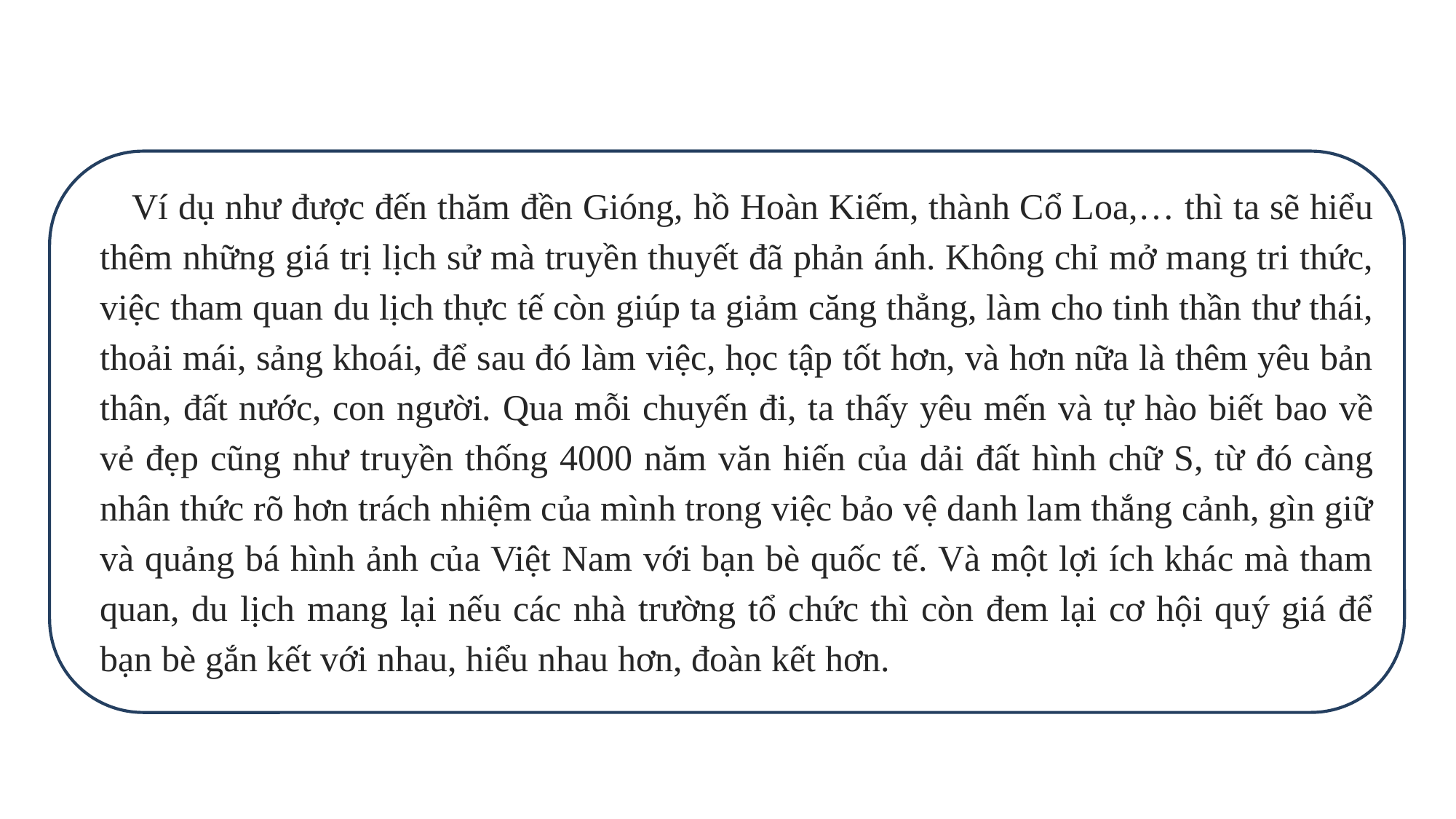

Ví dụ như được đến thăm đền Gióng, hồ Hoàn Kiếm, thành Cổ Loa,… thì ta sẽ hiểu thêm những giá trị lịch sử mà truyền thuyết đã phản ánh. Không chỉ mở mang tri thức, việc tham quan du lịch thực tế còn giúp ta giảm căng thẳng, làm cho tinh thần thư thái, thoải mái, sảng khoái, để sau đó làm việc, học tập tốt hơn, và hơn nữa là thêm yêu bản thân, đất nước, con người. Qua mỗi chuyến đi, ta thấy yêu mến và tự hào biết bao về vẻ đẹp cũng như truyền thống 4000 năm văn hiến của dải đất hình chữ S, từ đó càng nhân thức rõ hơn trách nhiệm của mình trong việc bảo vệ danh lam thắng cảnh, gìn giữ và quảng bá hình ảnh của Việt Nam với bạn bè quốc tế. Và một lợi ích khác mà tham quan, du lịch mang lại nếu các nhà trường tổ chức thì còn đem lại cơ hội quý giá để bạn bè gắn kết với nhau, hiểu nhau hơn, đoàn kết hơn.